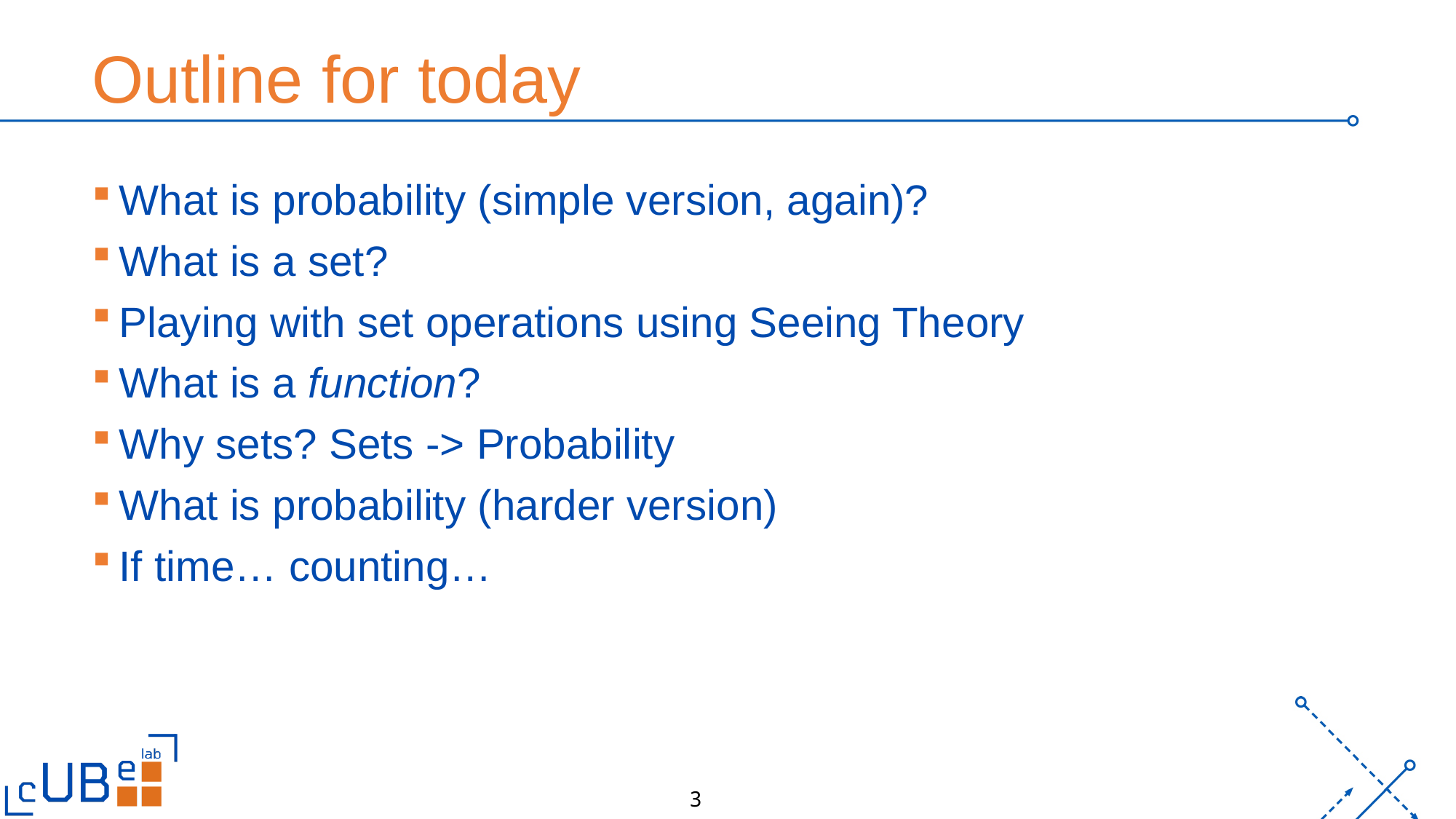

# Outline for today
What is probability (simple version, again)?
What is a set?
Playing with set operations using Seeing Theory
What is a function?
Why sets? Sets -> Probability
What is probability (harder version)
If time… counting…

3